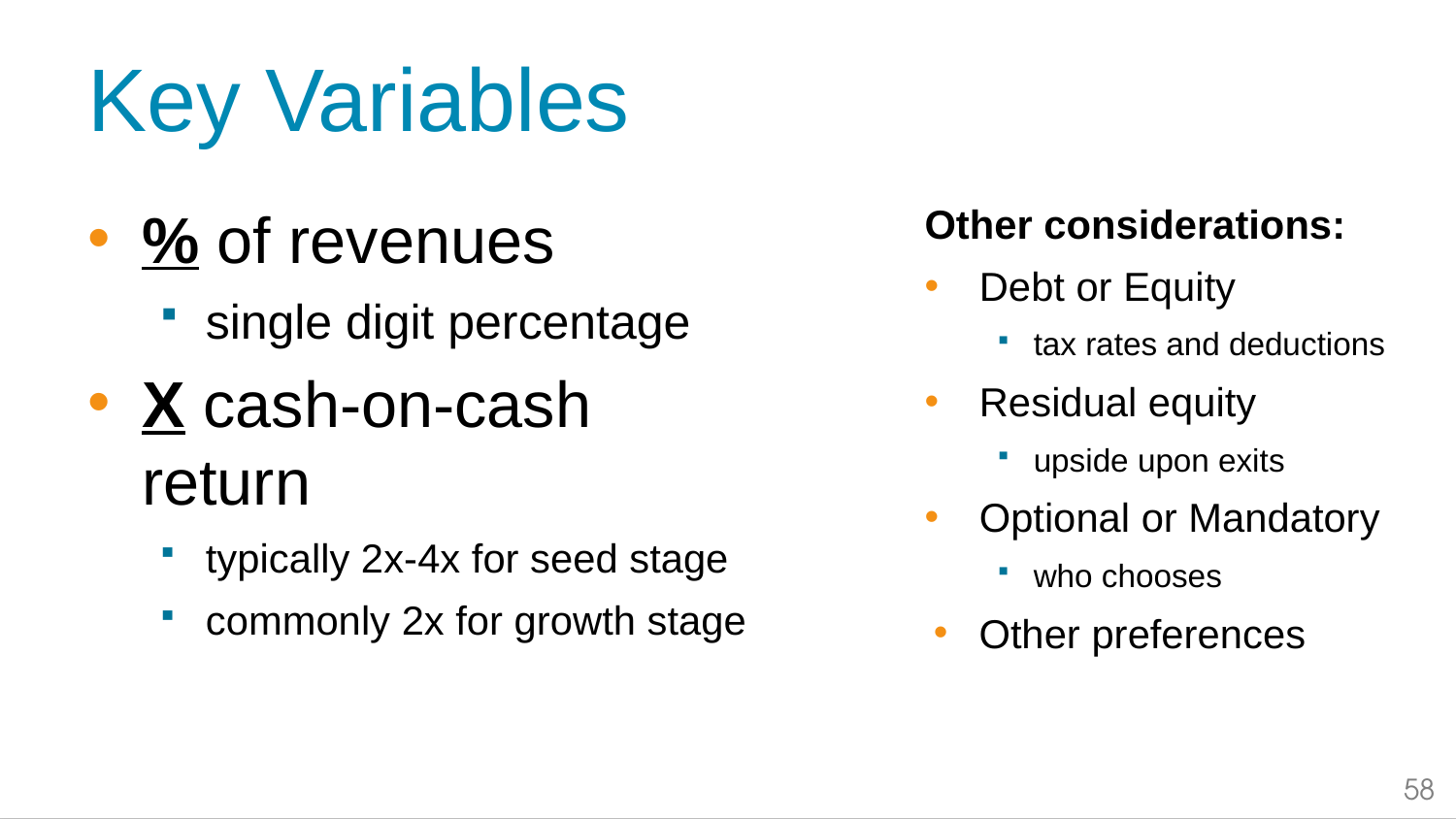

Key Variables
% of revenues
single digit percentage
X cash-on-cash return
typically 2x-4x for seed stage
commonly 2x for growth stage
Other considerations:
Debt or Equity
tax rates and deductions
Residual equity
upside upon exits
Optional or Mandatory
who chooses
Other preferences
58